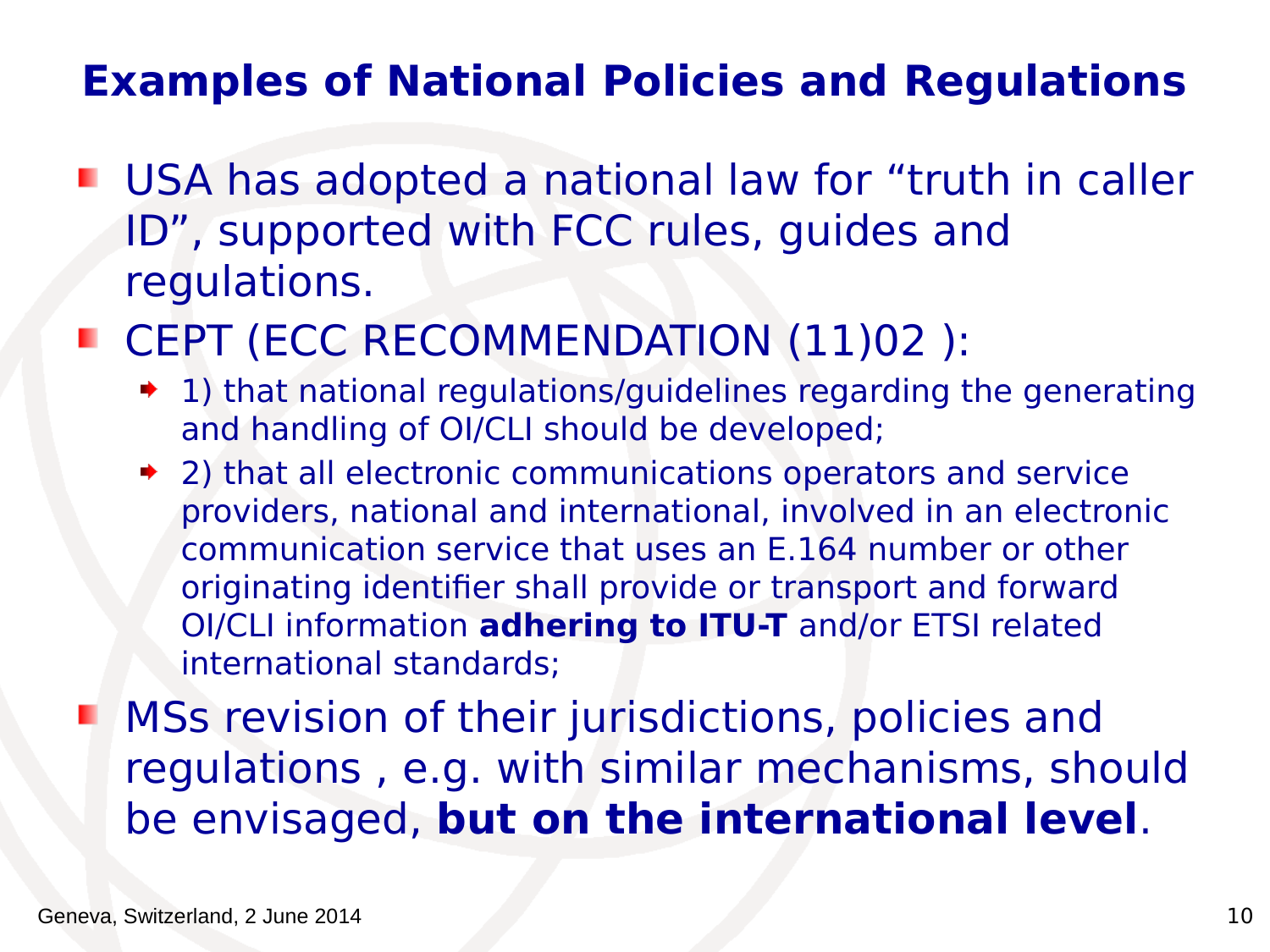

# Examples of National Policies and Regulations
USA has adopted a national law for “truth in caller ID”, supported with FCC rules, guides and regulations.
CEPT (ECC RECOMMENDATION (11)02 ):
1) that national regulations/guidelines regarding the generating and handling of OI/CLI should be developed;
2) that all electronic communications operators and service providers, national and international, involved in an electronic communication service that uses an E.164 number or other originating identifier shall provide or transport and forward OI/CLI information adhering to ITU-T and/or ETSI related international standards;
MSs revision of their jurisdictions, policies and regulations , e.g. with similar mechanisms, should be envisaged, but on the international level.

Geneva, Switzerland, 2 June 2014
10